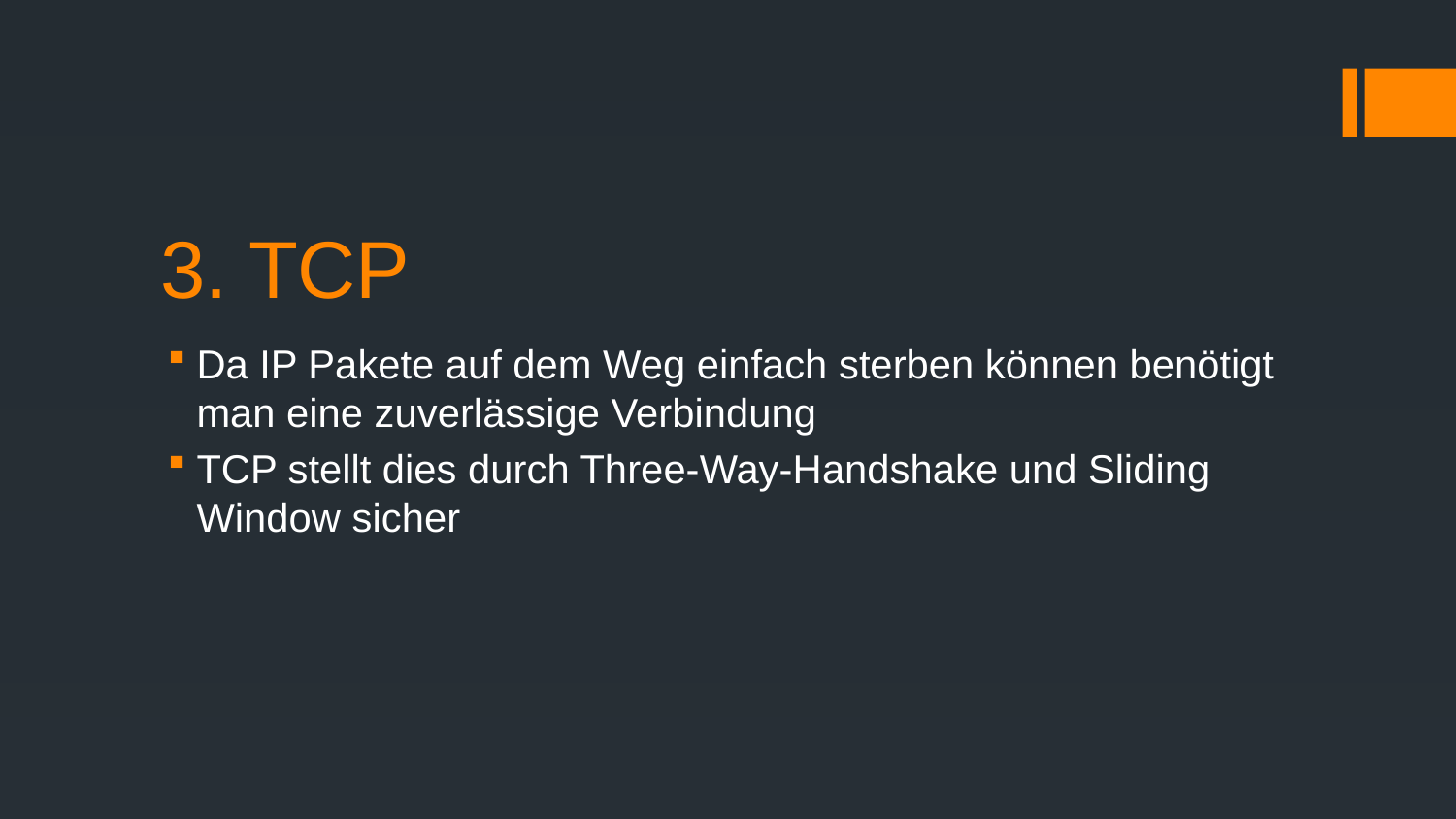

# 3. TCP
Da IP Pakete auf dem Weg einfach sterben können benötigt man eine zuverlässige Verbindung
TCP stellt dies durch Three-Way-Handshake und Sliding Window sicher